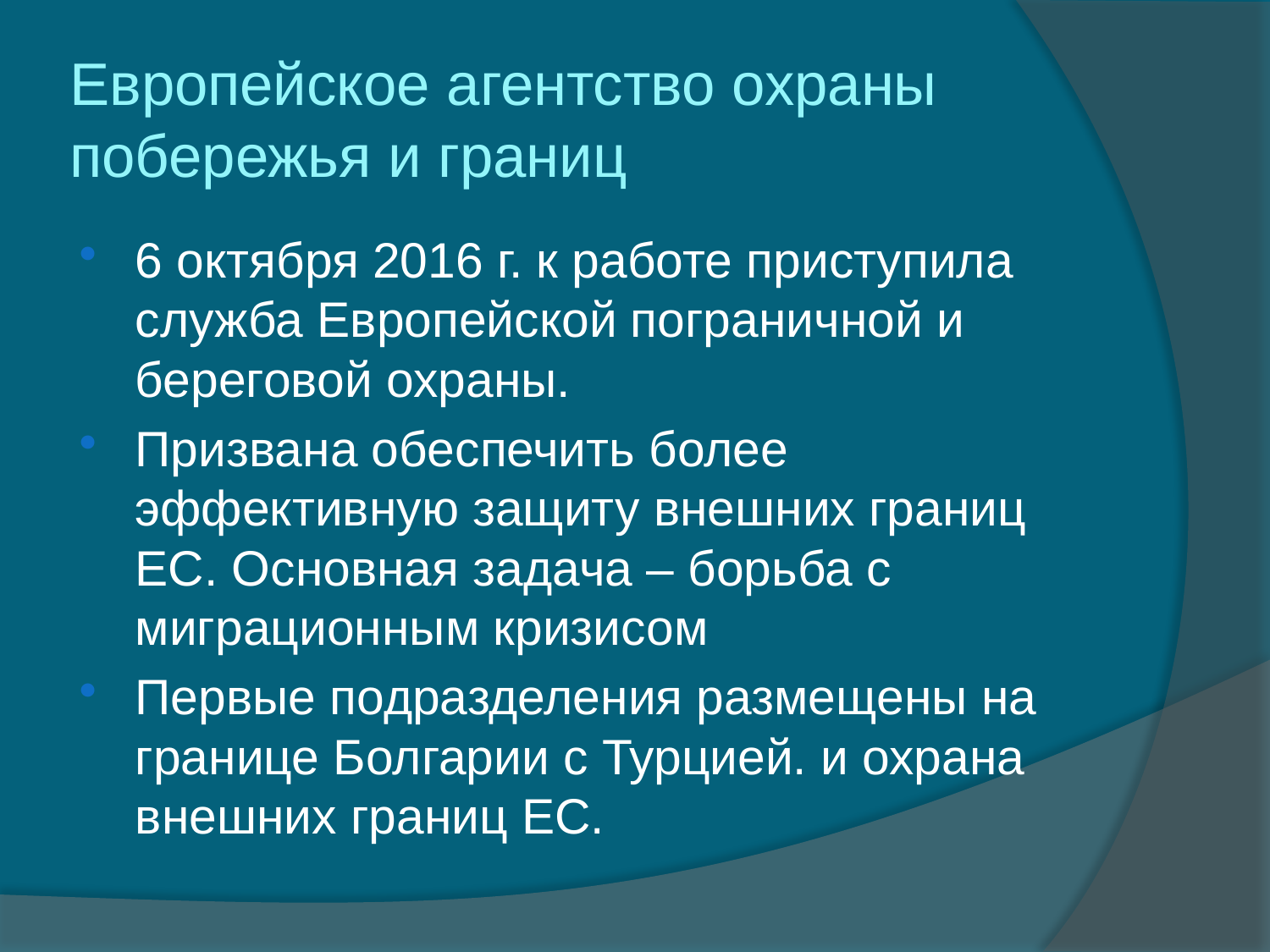

# Европейское агентство охраны побережья и границ
6 октября 2016 г. к работе приступила служба Европейской пограничной и береговой охраны.
Призвана обеспечить более эффективную защиту внешних границ ЕС. Основная задача – борьба с миграционным кризисом
Первые подразделения размещены на границе Болгарии с Турцией. и охрана внешних границ ЕС.